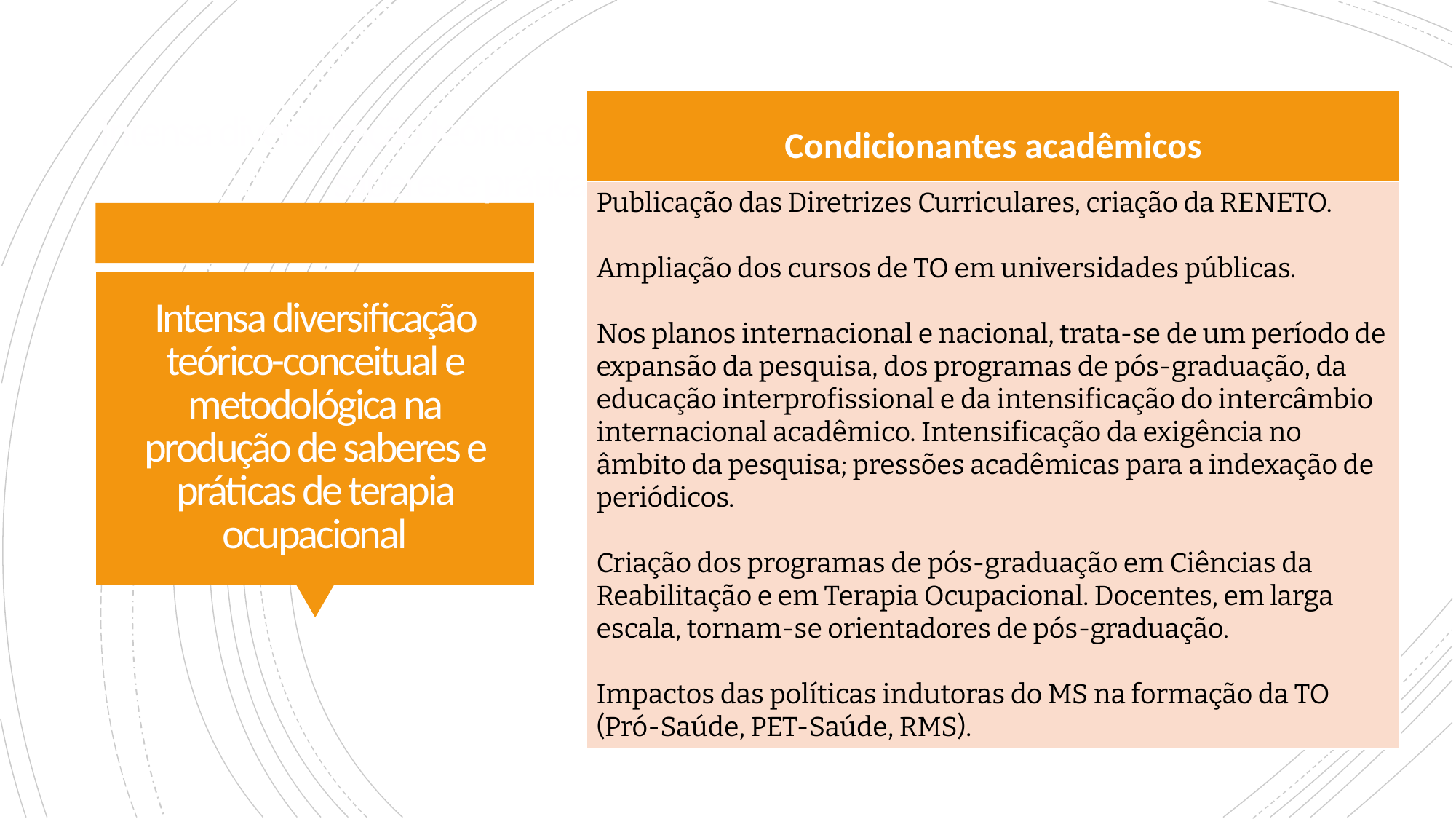

# Intensa diversificação teórico-conceitual e metodológica na produção de saberes e práticas de terapia ocupacional
| Condicionantes acadêmicos |
| --- |
| Publicação das Diretrizes Curriculares, criação da RENETO. Ampliação dos cursos de TO em universidades públicas. Nos planos internacional e nacional, trata-se de um período de expansão da pesquisa, dos programas de pós-graduação, da educação interprofissional e da intensificação do intercâmbio internacional acadêmico. Intensificação da exigência no âmbito da pesquisa; pressões acadêmicas para a indexação de periódicos. Criação dos programas de pós-graduação em Ciências da Reabilitação e em Terapia Ocupacional. Docentes, em larga escala, tornam-se orientadores de pós-graduação. Impactos das políticas indutoras do MS na formação da TO (Pró-Saúde, PET-Saúde, RMS). |
Intensa diversificação teórico-conceitual e metodológica na produção de saberes e práticas de terapia ocupacional